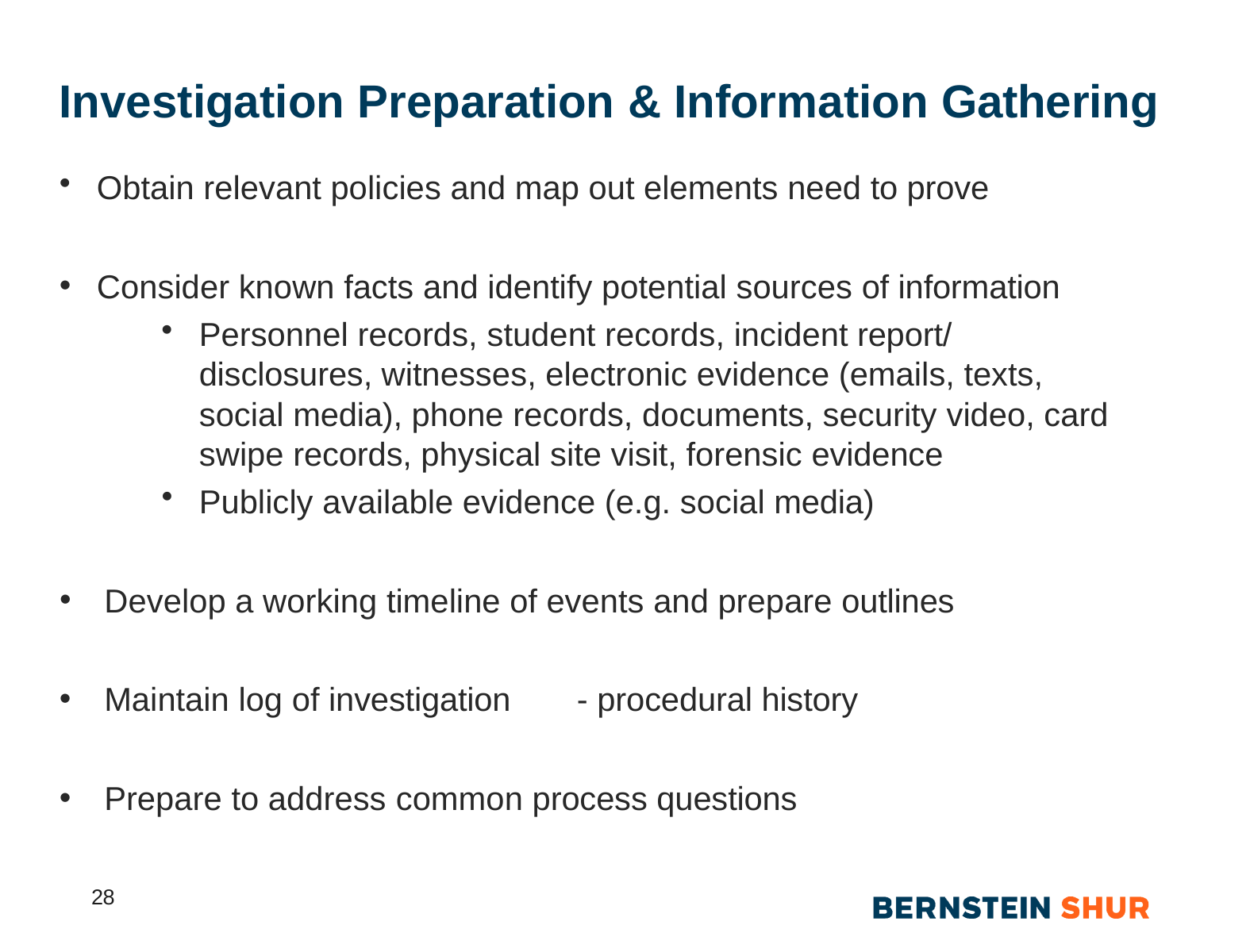

# Investigation Preparation & Information Gathering
Obtain relevant policies and map out elements need to prove

Consider known facts and identify potential sources of information
Personnel records, student records, incident report/ disclosures, witnesses, electronic evidence (emails, texts, social media), phone records, documents, security video, card swipe records, physical site visit, forensic evidence
Publicly available evidence (e.g. social media)

Develop a working timeline of events and prepare outlines

Maintain log of investigation	- procedural history

Prepare to address common process questions
28